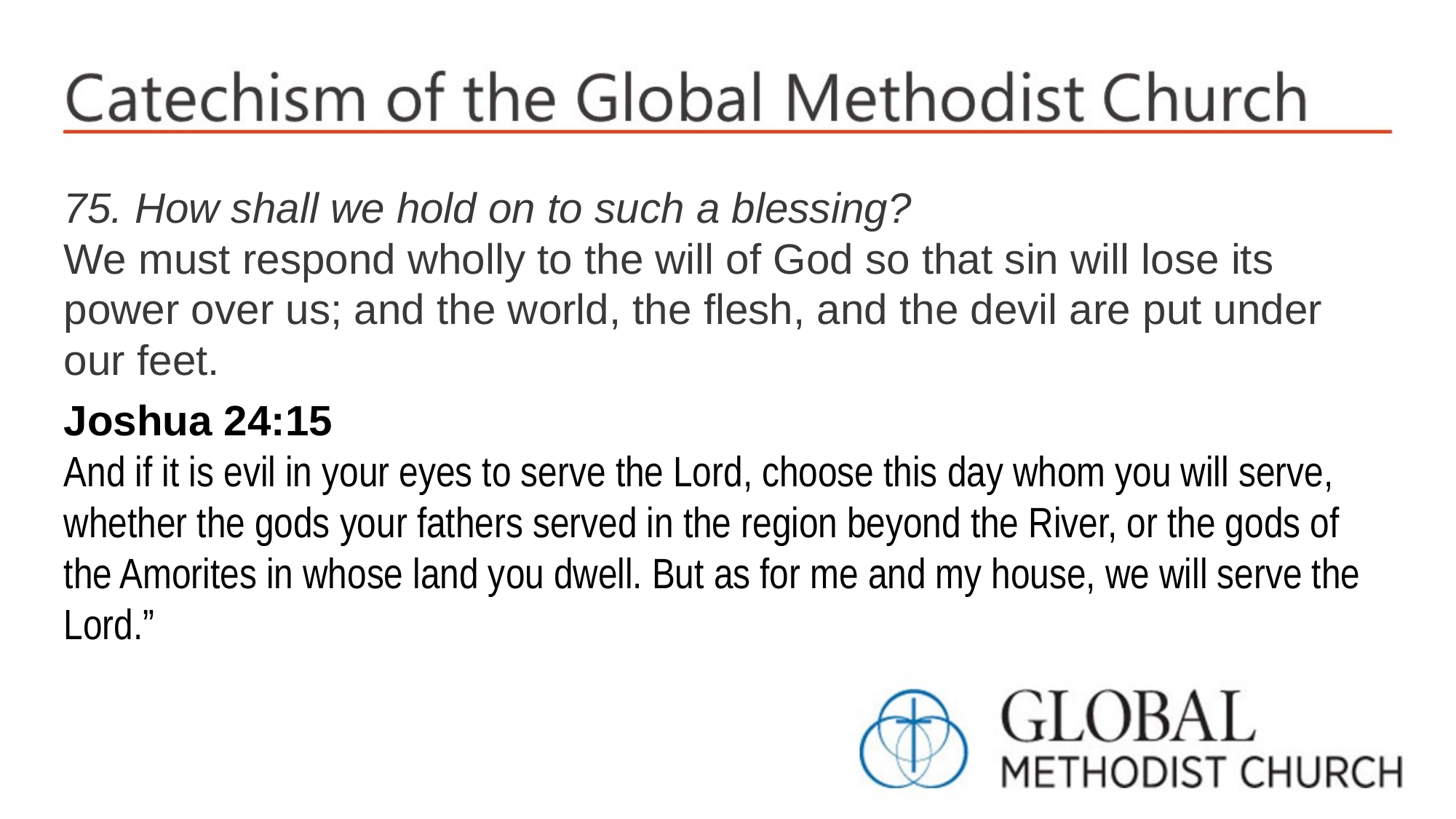

75. How shall we hold on to such a blessing?
We must respond wholly to the will of God so that sin will lose its power over us; and the world, the flesh, and the devil are put under our feet.
Joshua 24:15
And if it is evil in your eyes to serve the Lord, choose this day whom you will serve, whether the gods your fathers served in the region beyond the River, or the gods of the Amorites in whose land you dwell. But as for me and my house, we will serve the Lord.”